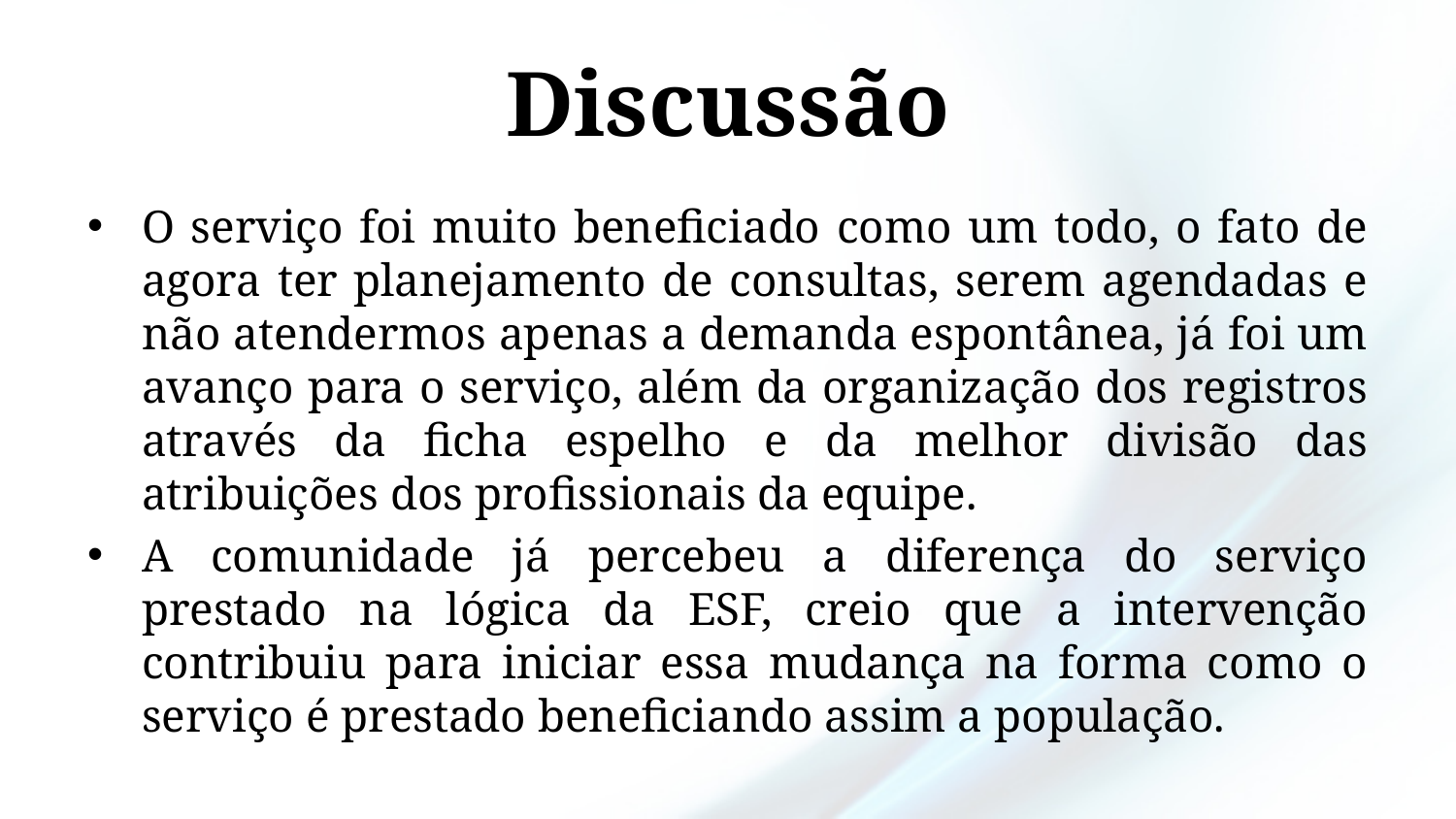

# Discussão
O serviço foi muito beneficiado como um todo, o fato de agora ter planejamento de consultas, serem agendadas e não atendermos apenas a demanda espontânea, já foi um avanço para o serviço, além da organização dos registros através da ficha espelho e da melhor divisão das atribuições dos profissionais da equipe.
A comunidade já percebeu a diferença do serviço prestado na lógica da ESF, creio que a intervenção contribuiu para iniciar essa mudança na forma como o serviço é prestado beneficiando assim a população.